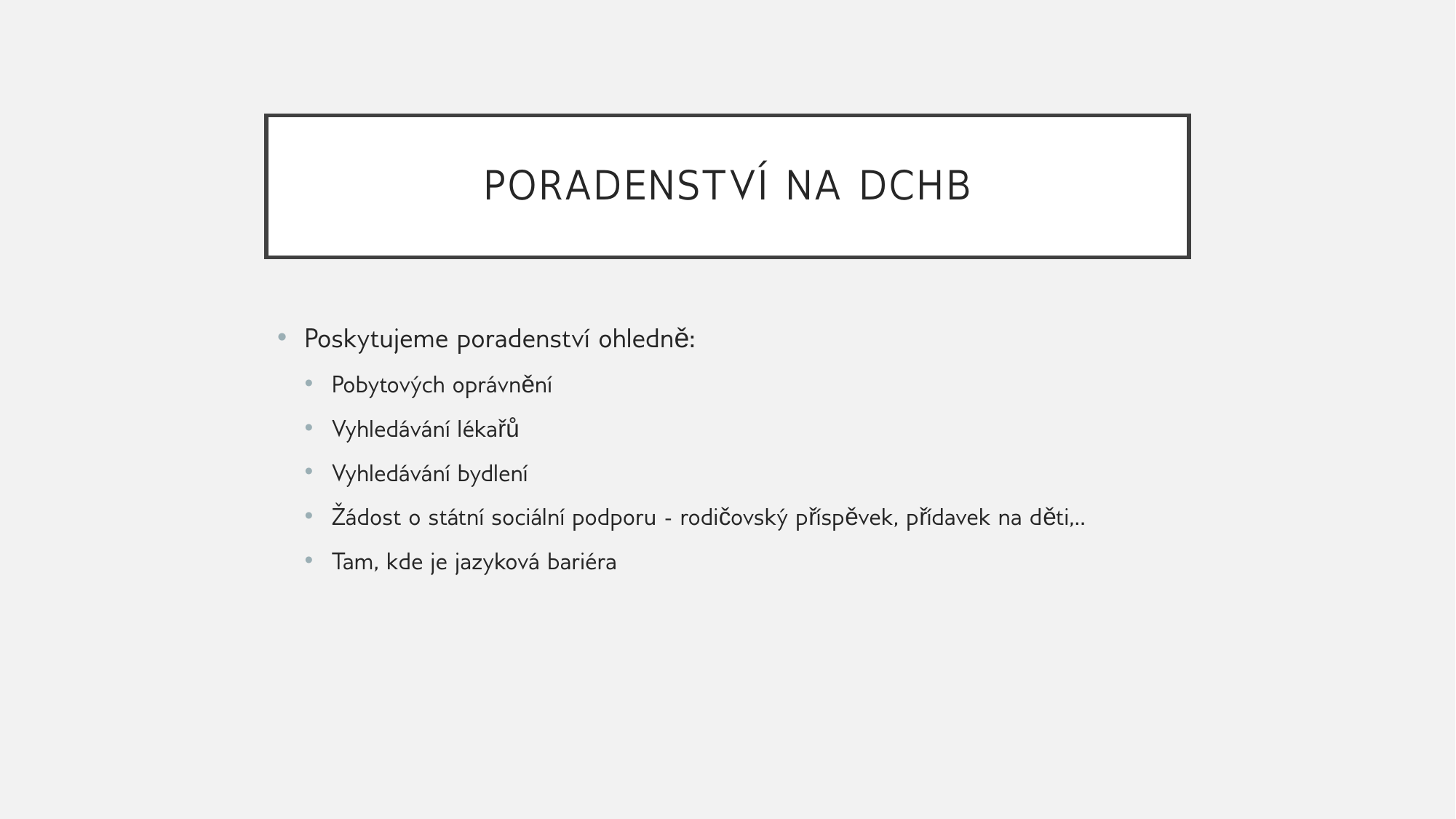

# Poradenství na dchb
Poskytujeme poradenství ohledně:
Pobytových oprávnění
Vyhledávání lékařů
Vyhledávání bydlení
Žádost o státní sociální podporu - rodičovský příspěvek, přídavek na děti,..
Tam, kde je jazyková bariéra